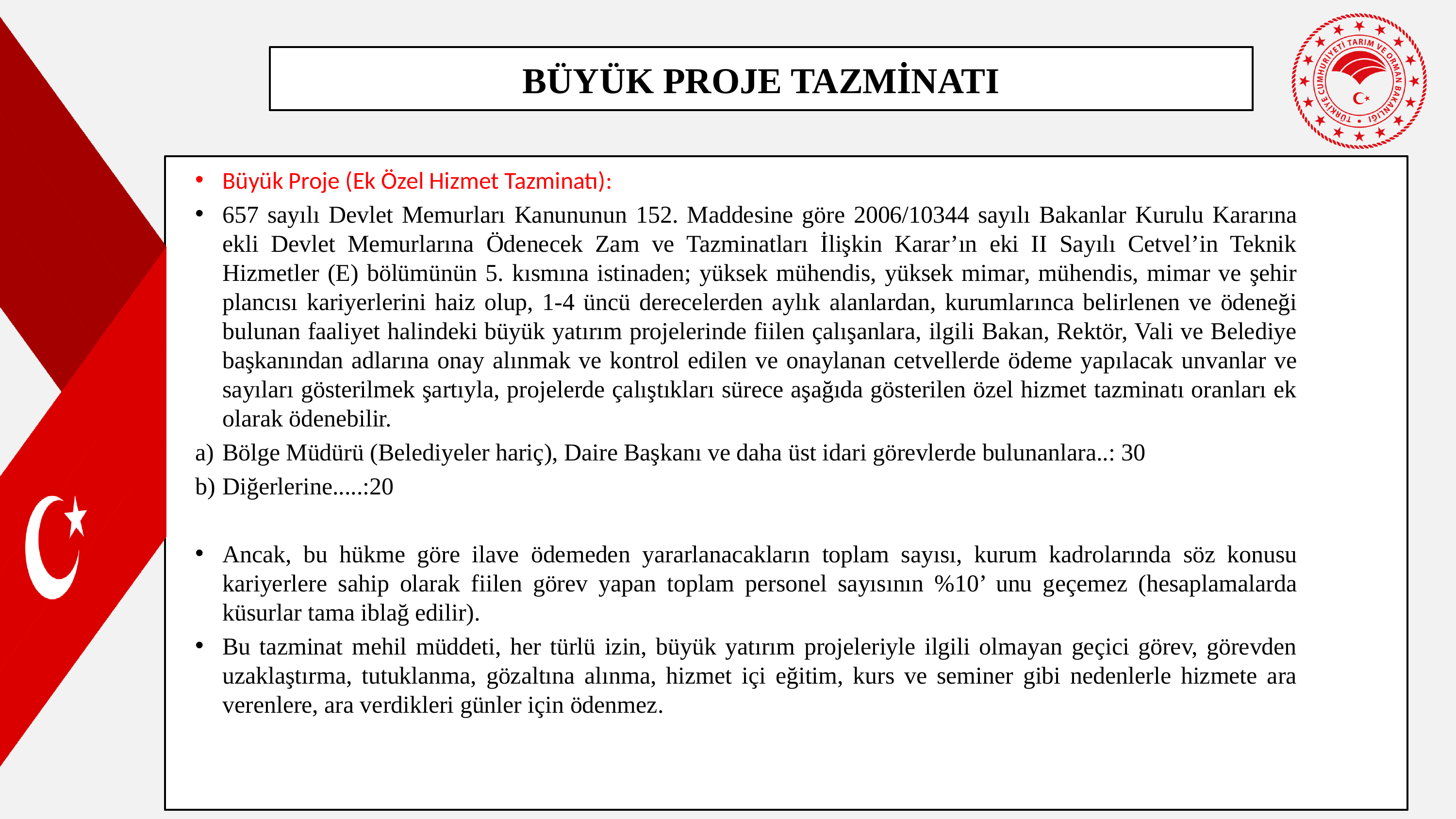

BÜYÜK PROJE TAZMİNATI

Büyük Proje (Ek Özel Hizmet Tazminatı):
657 sayılı Devlet Memurları Kanununun 152. Maddesine göre 2006/10344 sayılı Bakanlar Kurulu Kararına ekli Devlet Memurlarına Ödenecek Zam ve Tazminatları İlişkin Karar’ın eki II Sayılı Cetvel’in Teknik Hizmetler (E) bölümünün 5. kısmına istinaden; yüksek mühendis, yüksek mimar, mühendis, mimar ve şehir plancısı kariyerlerini haiz olup, 1-4 üncü derecelerden aylık alanlardan, kurumlarınca belirlenen ve ödeneği bulunan faaliyet halindeki büyük yatırım projelerinde fiilen çalışanlara, ilgili Bakan, Rektör, Vali ve Belediye başkanından adlarına onay alınmak ve kontrol edilen ve onaylanan cetvellerde ödeme yapılacak unvanlar ve sayıları gösterilmek şartıyla, projelerde çalıştıkları sürece aşağıda gösterilen özel hizmet tazminatı oranları ek olarak ödenebilir.
Bölge Müdürü (Belediyeler hariç), Daire Başkanı ve daha üst idari görevlerde bulunanlara..: 30
Diğerlerine.....:20

Ancak, bu hükme göre ilave ödemeden yararlanacakların toplam sayısı, kurum kadrolarında söz konusu kariyerlere sahip olarak fiilen görev yapan toplam personel sayısının %10’ unu geçemez (hesaplamalarda küsurlar tama iblağ edilir).
Bu tazminat mehil müddeti, her türlü izin, büyük yatırım projeleriyle ilgili olmayan geçici görev, görevden uzaklaştırma, tutuklanma, gözaltına alınma, hizmet içi eğitim, kurs ve seminer gibi nedenlerle hizmete ara verenlere, ara verdikleri günler için ödenmez.